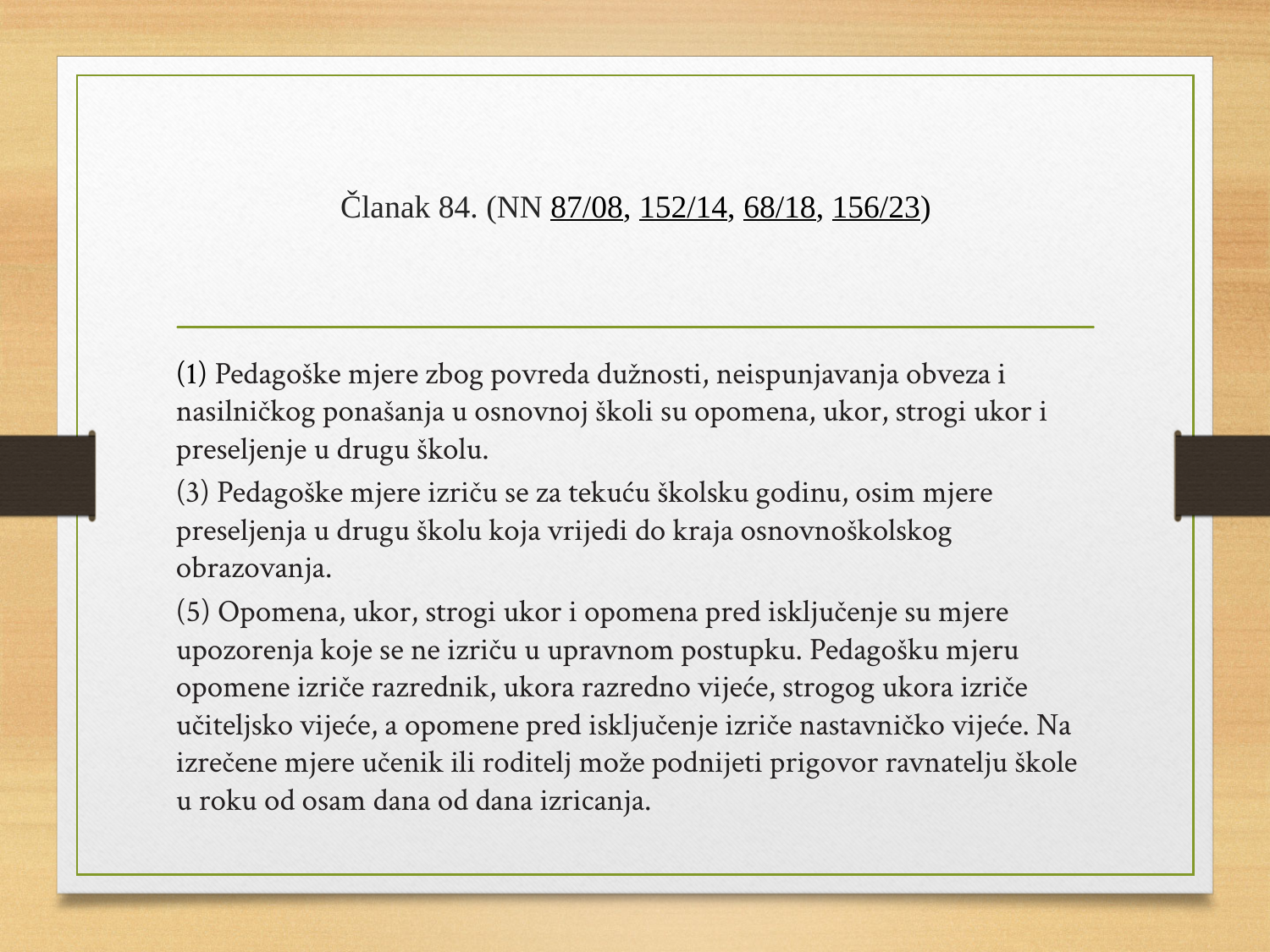

# Članak 84. (NN 87/08, 152/14, 68/18, 156/23)
(1) Pedagoške mjere zbog povreda dužnosti, neispunjavanja obveza i nasilničkog ponašanja u osnovnoj školi su opomena, ukor, strogi ukor i preseljenje u drugu školu.
(3) Pedagoške mjere izriču se za tekuću školsku godinu, osim mjere preseljenja u drugu školu koja vrijedi do kraja osnovnoškolskog obrazovanja.
(5) Opomena, ukor, strogi ukor i opomena pred isključenje su mjere upozorenja koje se ne izriču u upravnom postupku. Pedagošku mjeru opomene izriče razrednik, ukora razredno vijeće, strogog ukora izriče učiteljsko vijeće, a opomene pred isključenje izriče nastavničko vijeće. Na izrečene mjere učenik ili roditelj može podnijeti prigovor ravnatelju škole u roku od osam dana od dana izricanja.